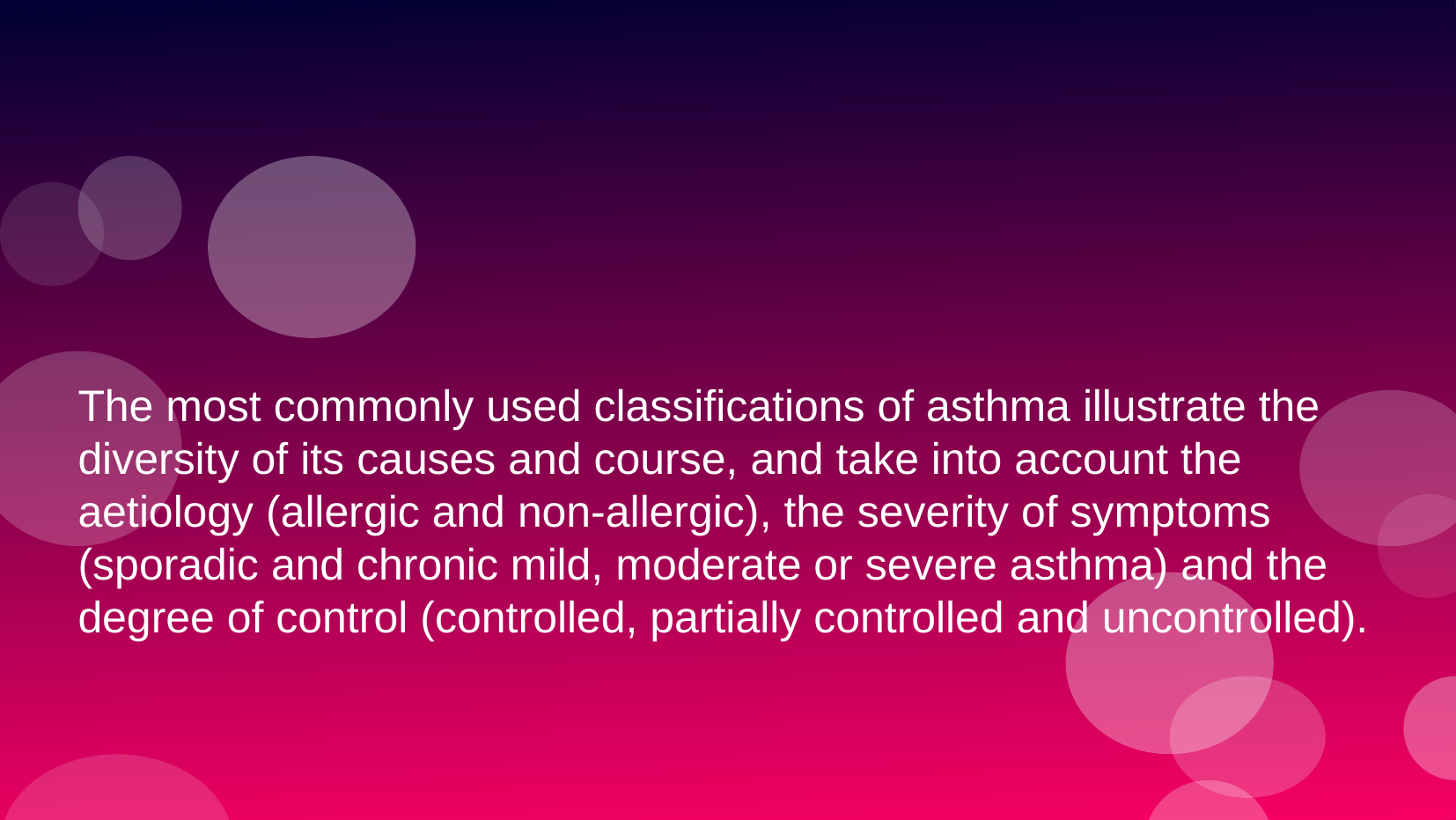

The most commonly used classifications of asthma illustrate the diversity of its causes and course, and take into account the aetiology (allergic and non-allergic), the severity of symptoms (sporadic and chronic mild, moderate or severe asthma) and the degree of control (controlled, partially controlled and uncontrolled).